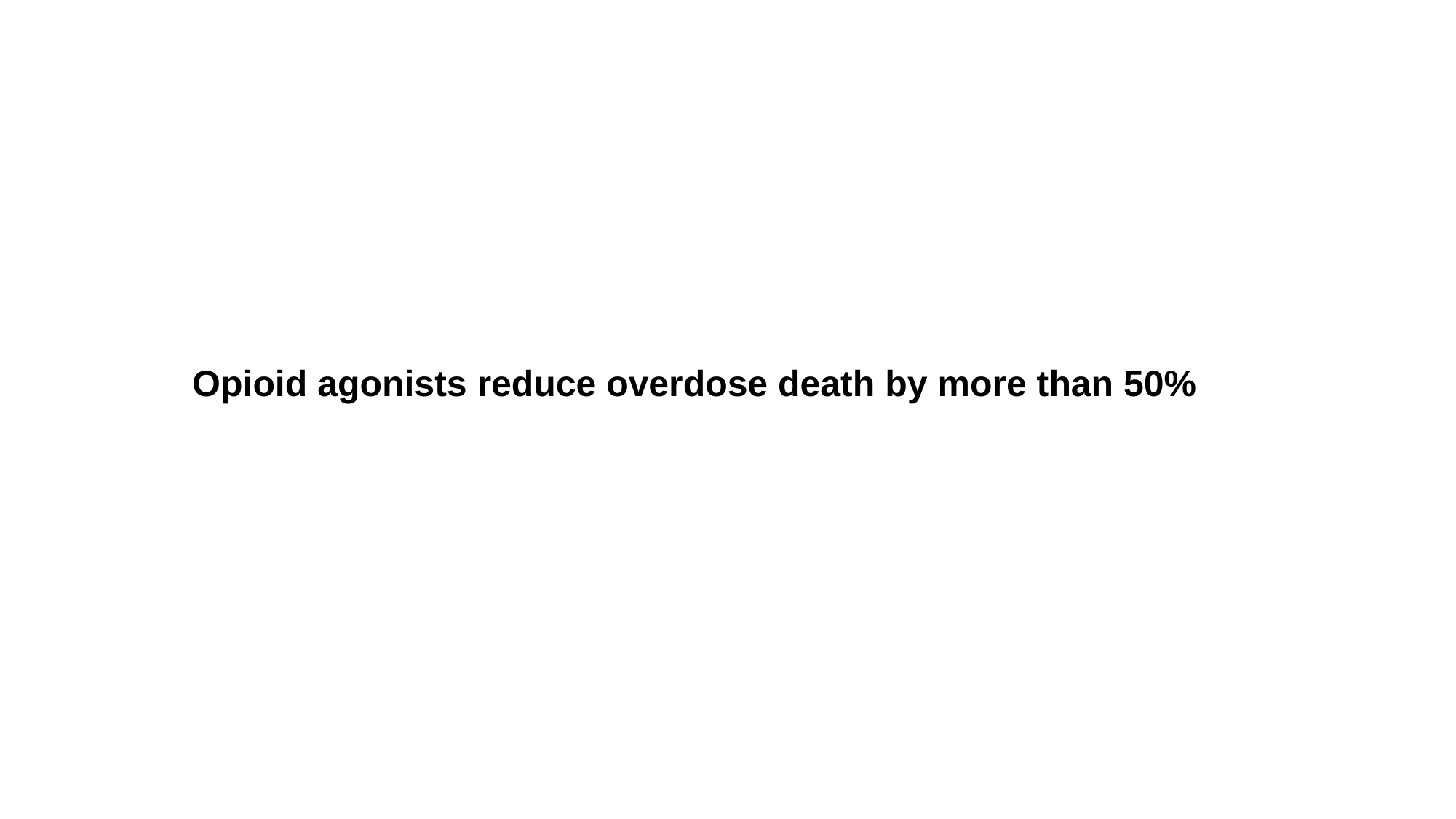

Opioid agonists reduce overdose death by more than 50%